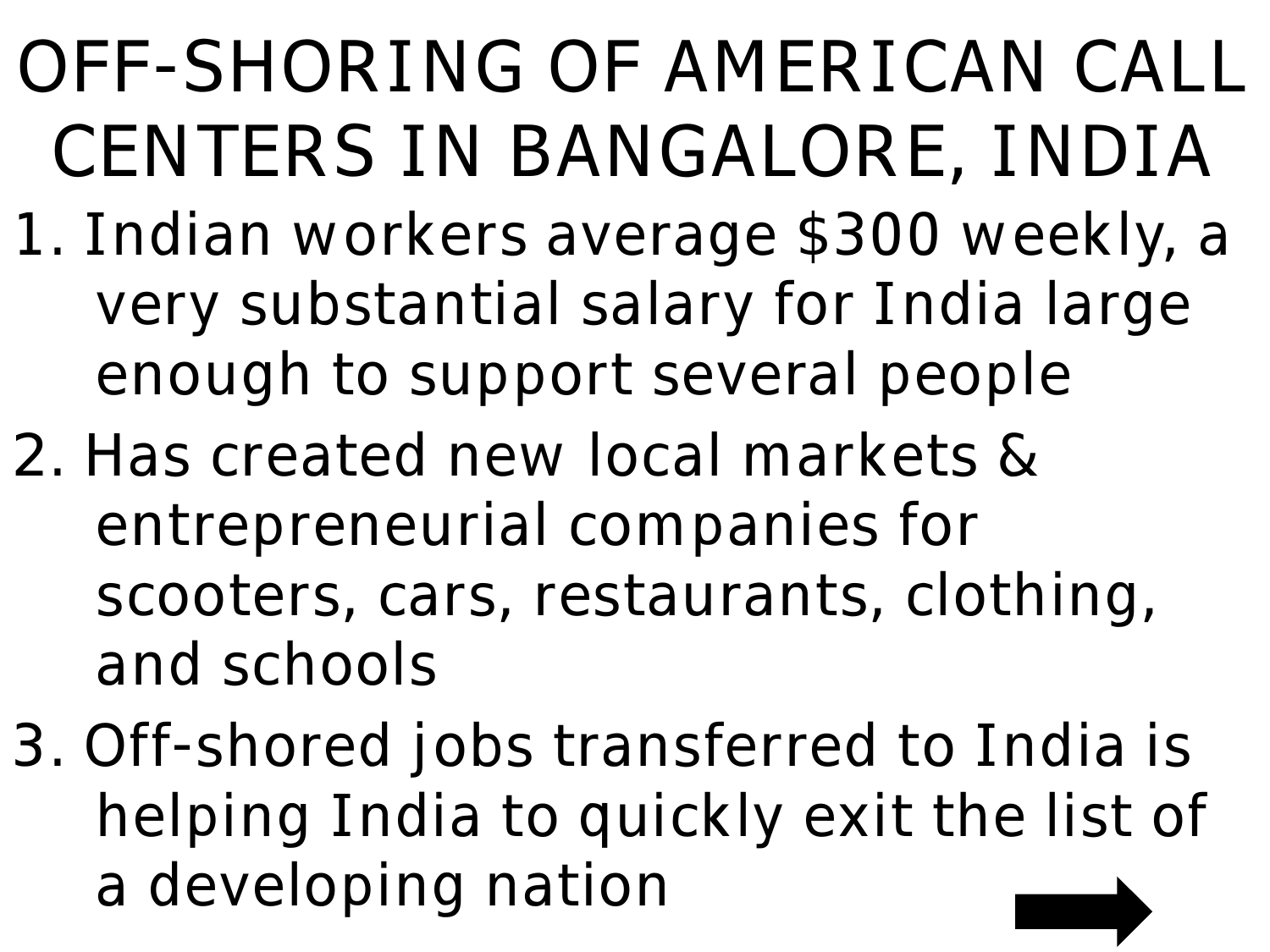

# OFF-SHORING OF AMERICAN CALL CENTERS IN BANGALORE, INDIA
1. Indian workers average $300 weekly, a very substantial salary for India large enough to support several people
2. Has created new local markets & entrepreneurial companies for scooters, cars, restaurants, clothing, and schools
3. Off-shored jobs transferred to India is helping India to quickly exit the list of a developing nation